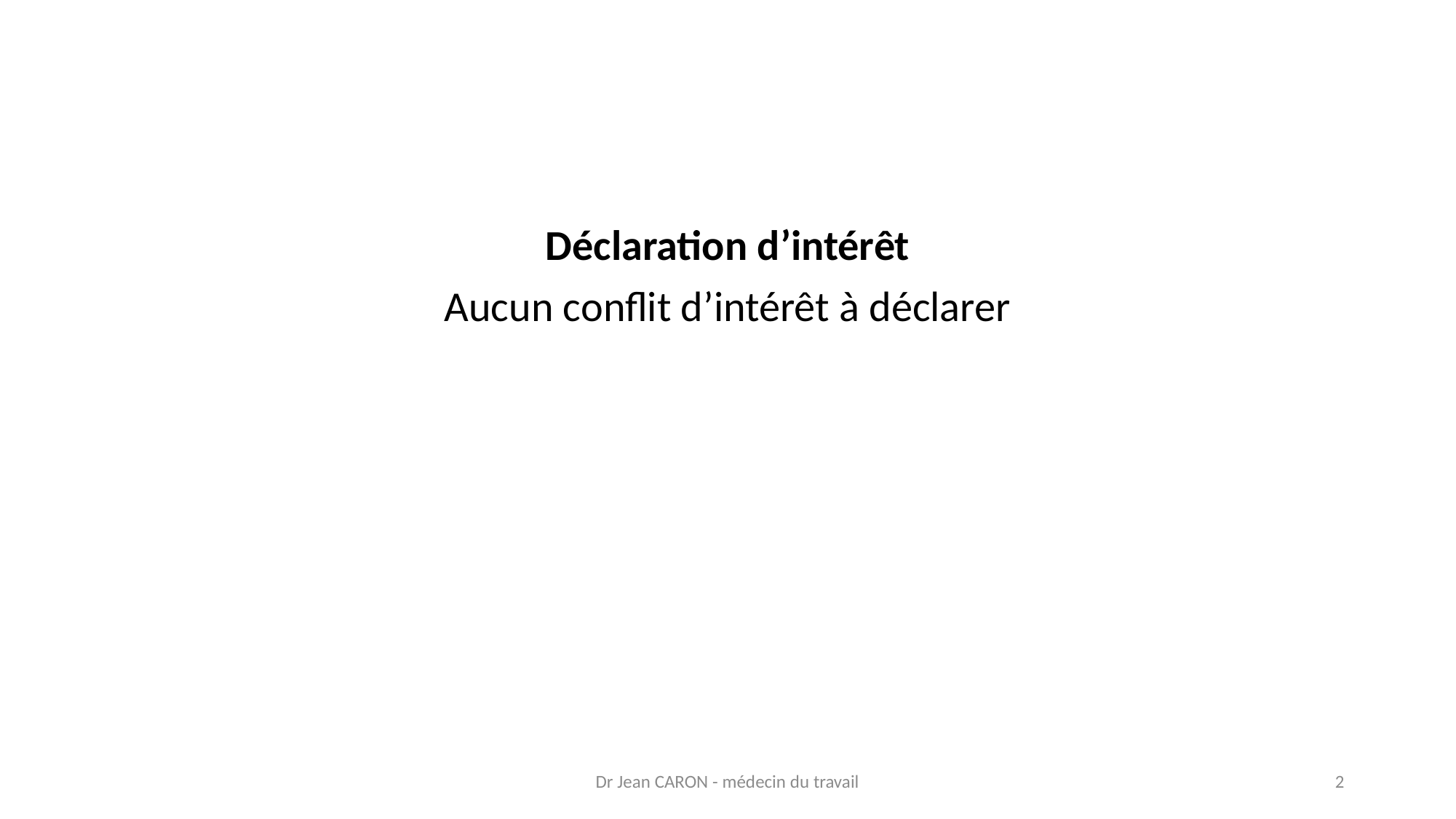

#
Déclaration d’intérêt
Aucun conflit d’intérêt à déclarer
Dr Jean CARON - médecin du travail
2